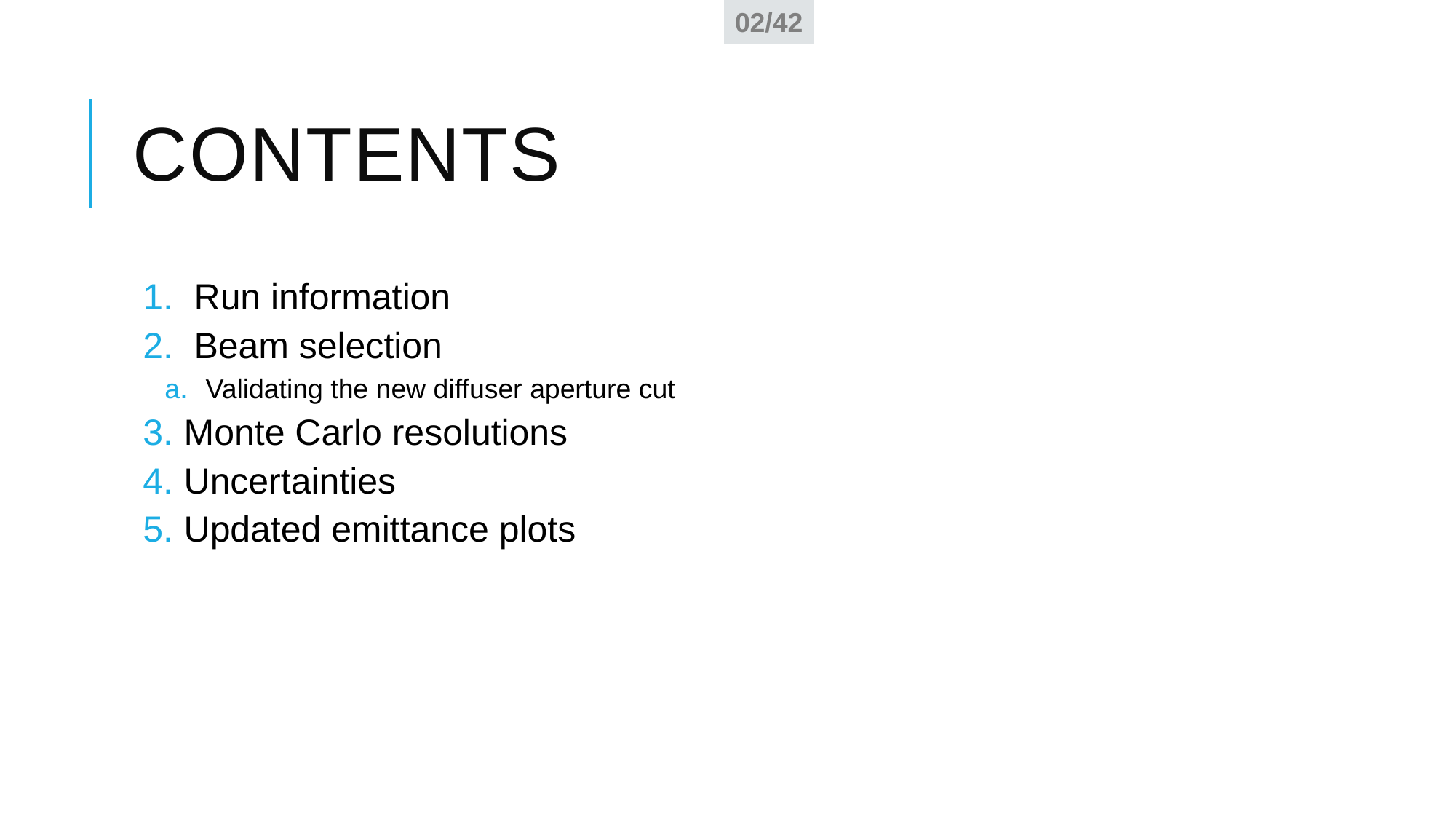

02/42
# contents
 Run information
 Beam selection
Validating the new diffuser aperture cut
Monte Carlo resolutions
Uncertainties
Updated emittance plots